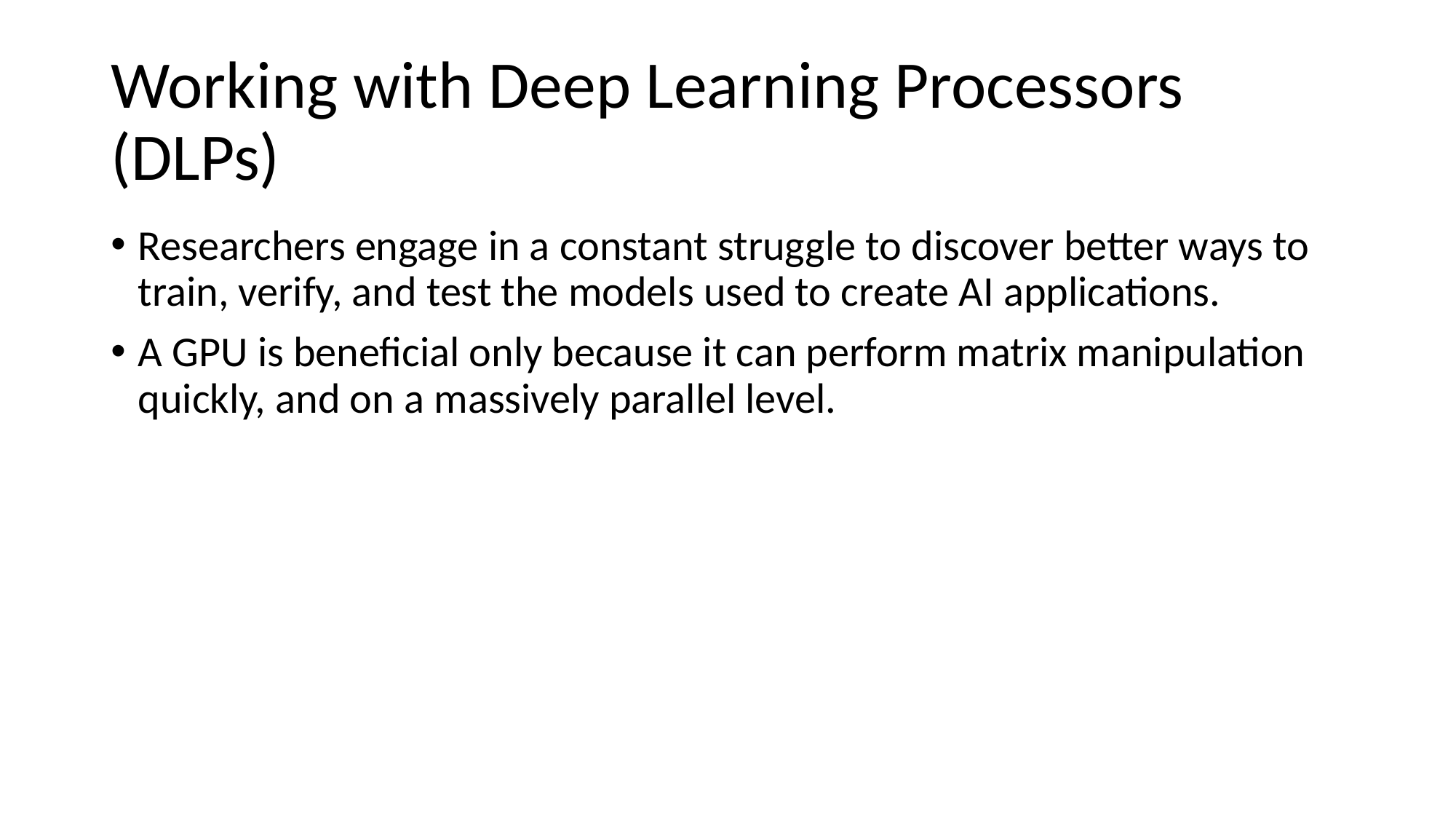

# Working with Deep Learning Processors (DLPs)
Researchers engage in a constant struggle to discover better ways to train, verify, and test the models used to create AI applications.
A GPU is beneficial only because it can perform matrix manipulation quickly, and on a massively parallel level.